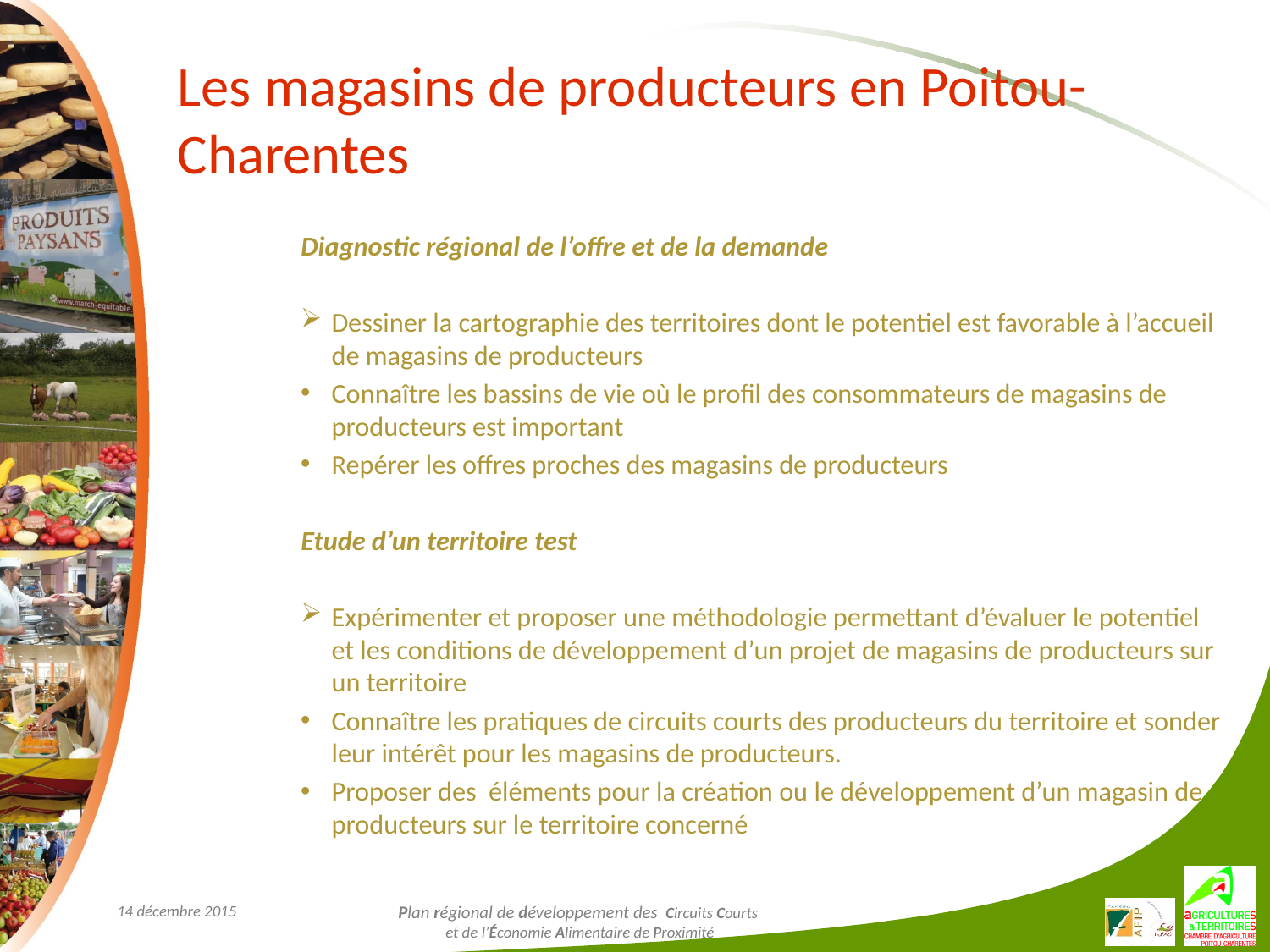

# Les magasins de producteurs en Poitou-Charentes
Diagnostic régional de l’offre et de la demande

Dessiner la cartographie des territoires dont le potentiel est favorable à l’accueil de magasins de producteurs
Connaître les bassins de vie où le profil des consommateurs de magasins de producteurs est important
Repérer les offres proches des magasins de producteurs

Etude d’un territoire test

Expérimenter et proposer une méthodologie permettant d’évaluer le potentiel et les conditions de développement d’un projet de magasins de producteurs sur un territoire
Connaître les pratiques de circuits courts des producteurs du territoire et sonder leur intérêt pour les magasins de producteurs.
Proposer des  éléments pour la création ou le développement d’un magasin de producteurs sur le territoire concerné